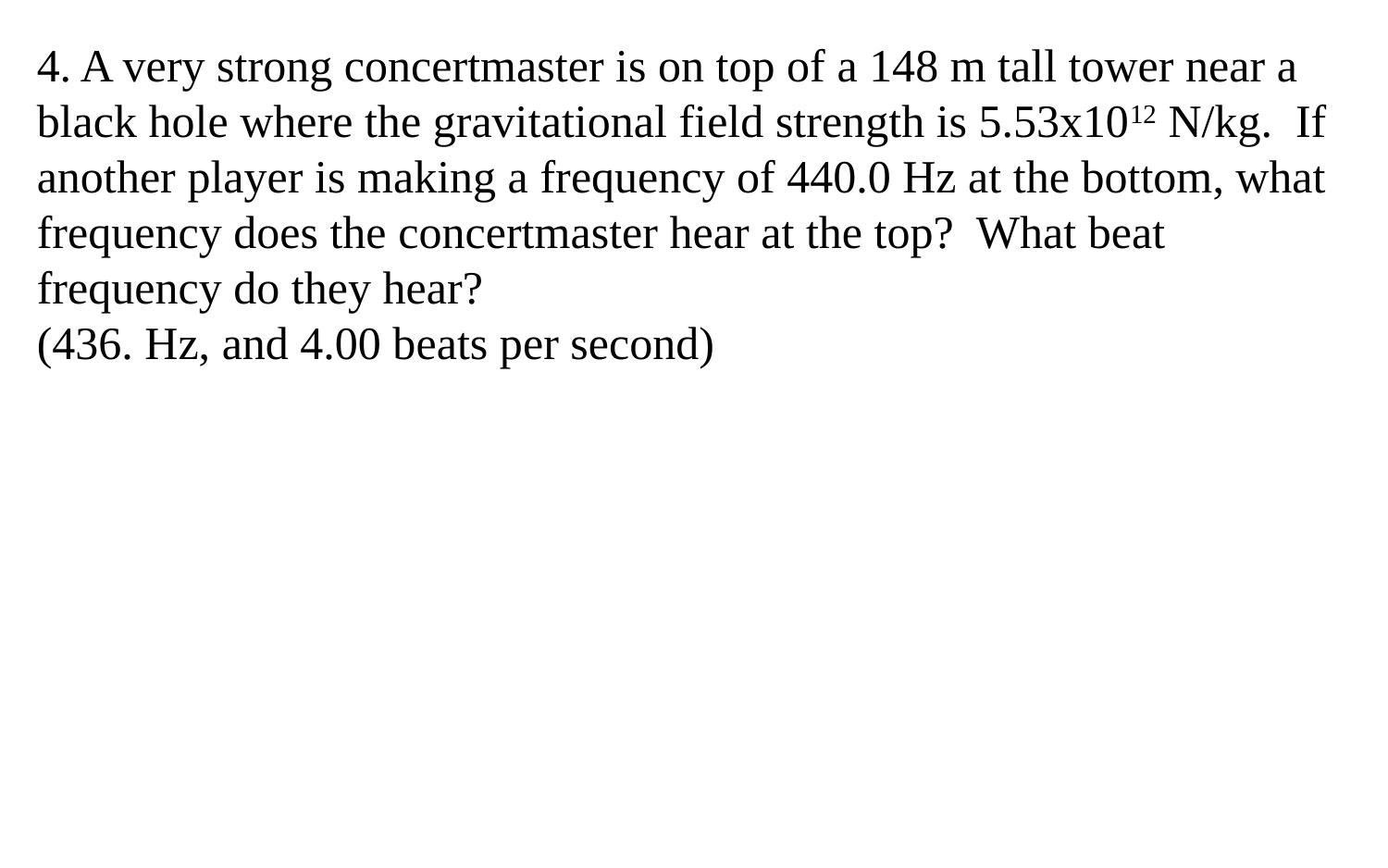

4. A very strong concertmaster is on top of a 148 m tall tower near a black hole where the gravitational field strength is 5.53x1012 N/kg.  If another player is making a frequency of 440.0 Hz at the bottom, what frequency does the concertmaster hear at the top?  What beat frequency do they hear?
(436. Hz, and 4.00 beats per second)